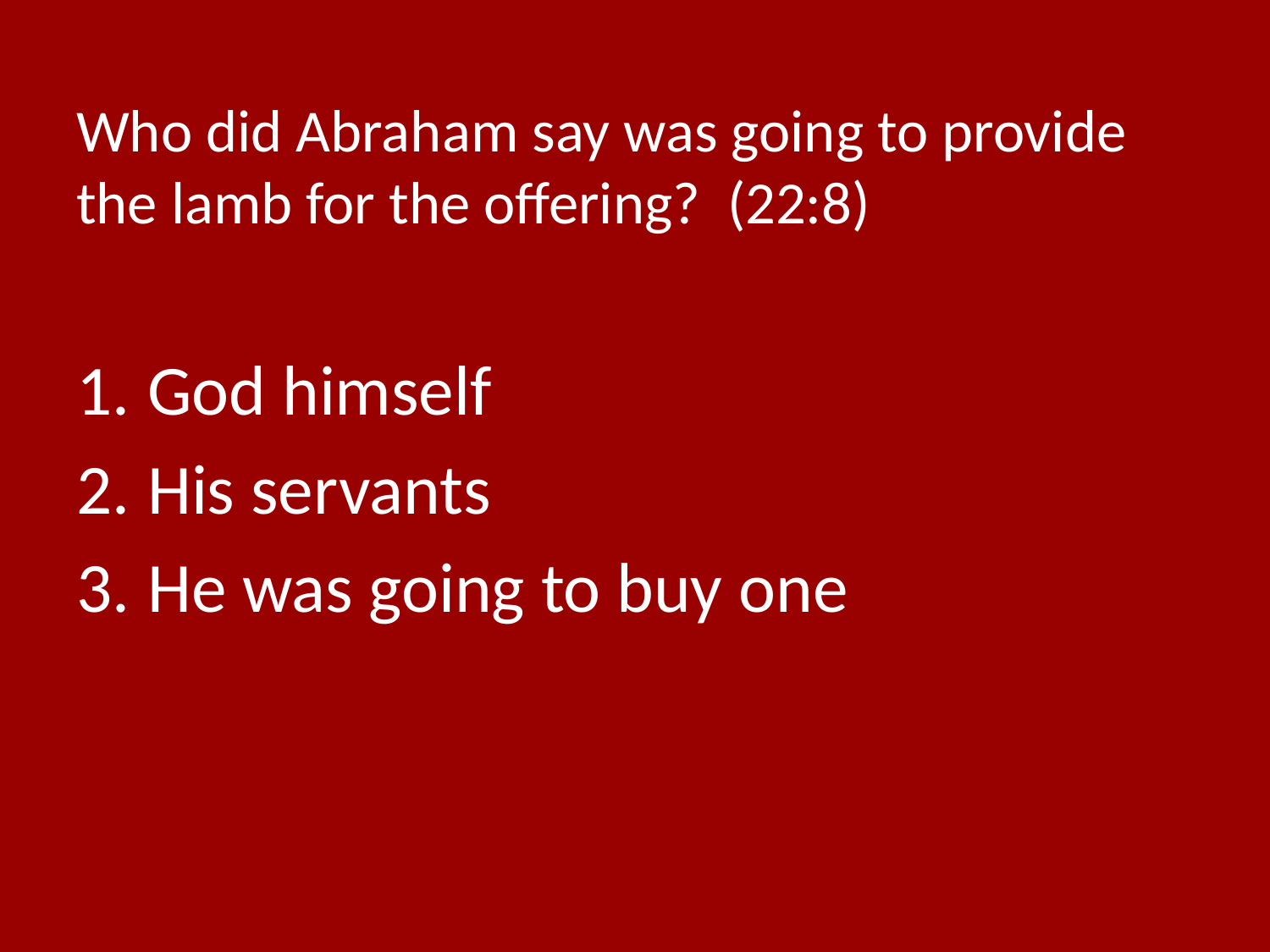

# Who did Abraham say was going to provide the lamb for the offering?  (22:8)
God himself
His servants
He was going to buy one